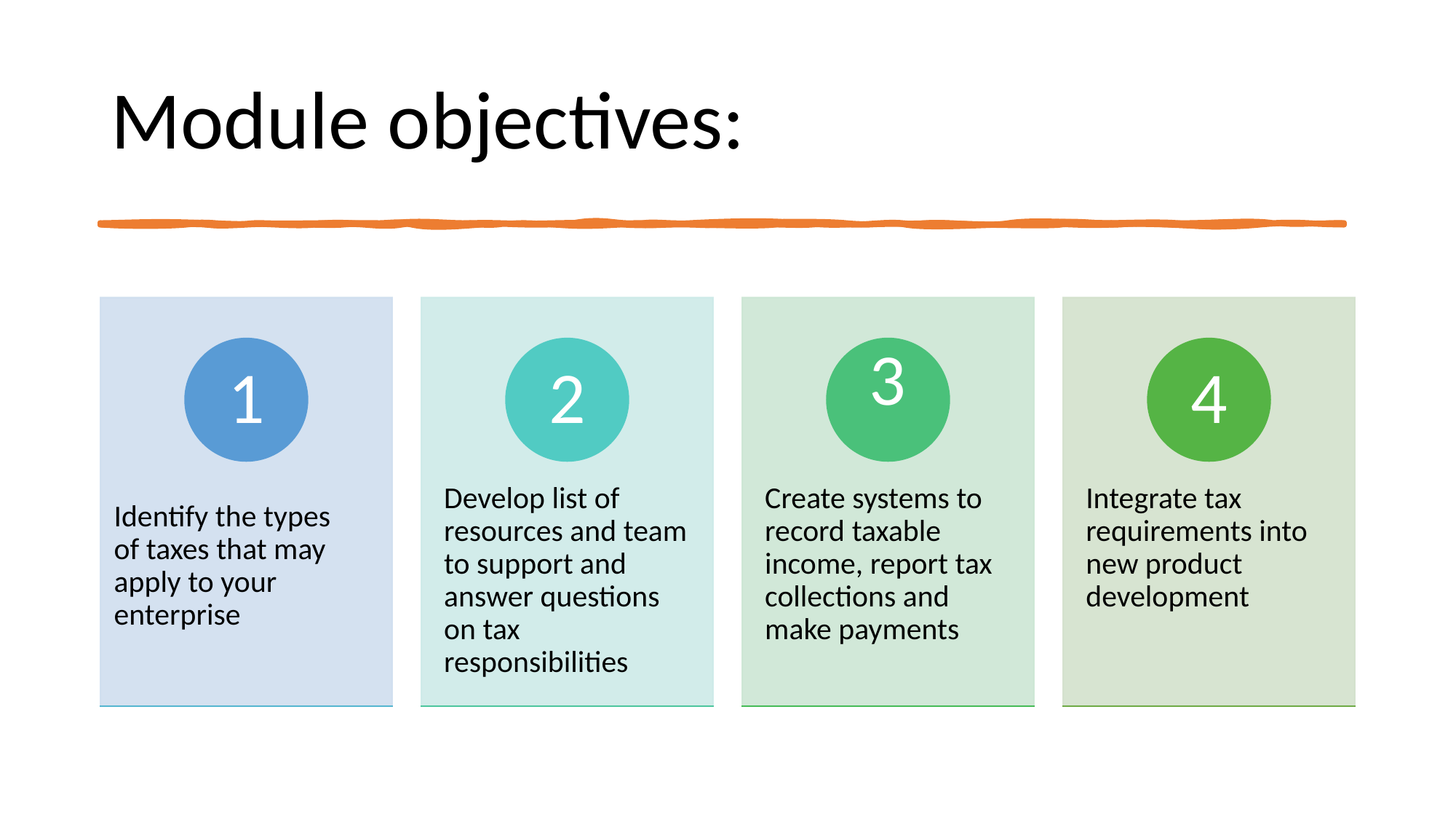

# Module objectives:

3
1
2
4
Create systems to record taxable income, report tax collections and make payments
Integrate tax requirements into new product development
Develop list of resources and team to support and answer questions on tax responsibilities
Identify the types of taxes that may apply to your enterprise